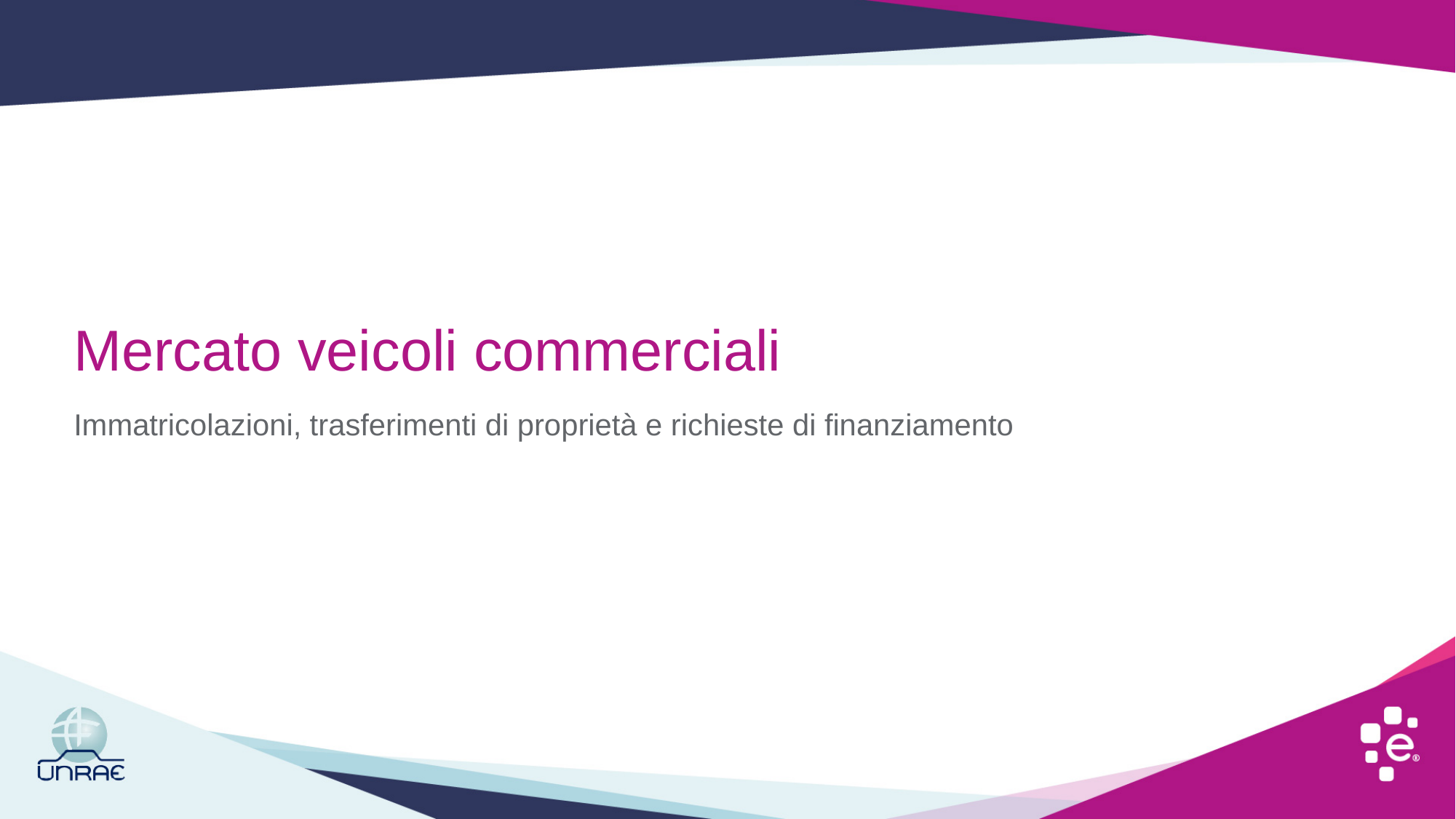

# Mercato veicoli commerciali
Immatricolazioni, trasferimenti di proprietà e richieste di finanziamento